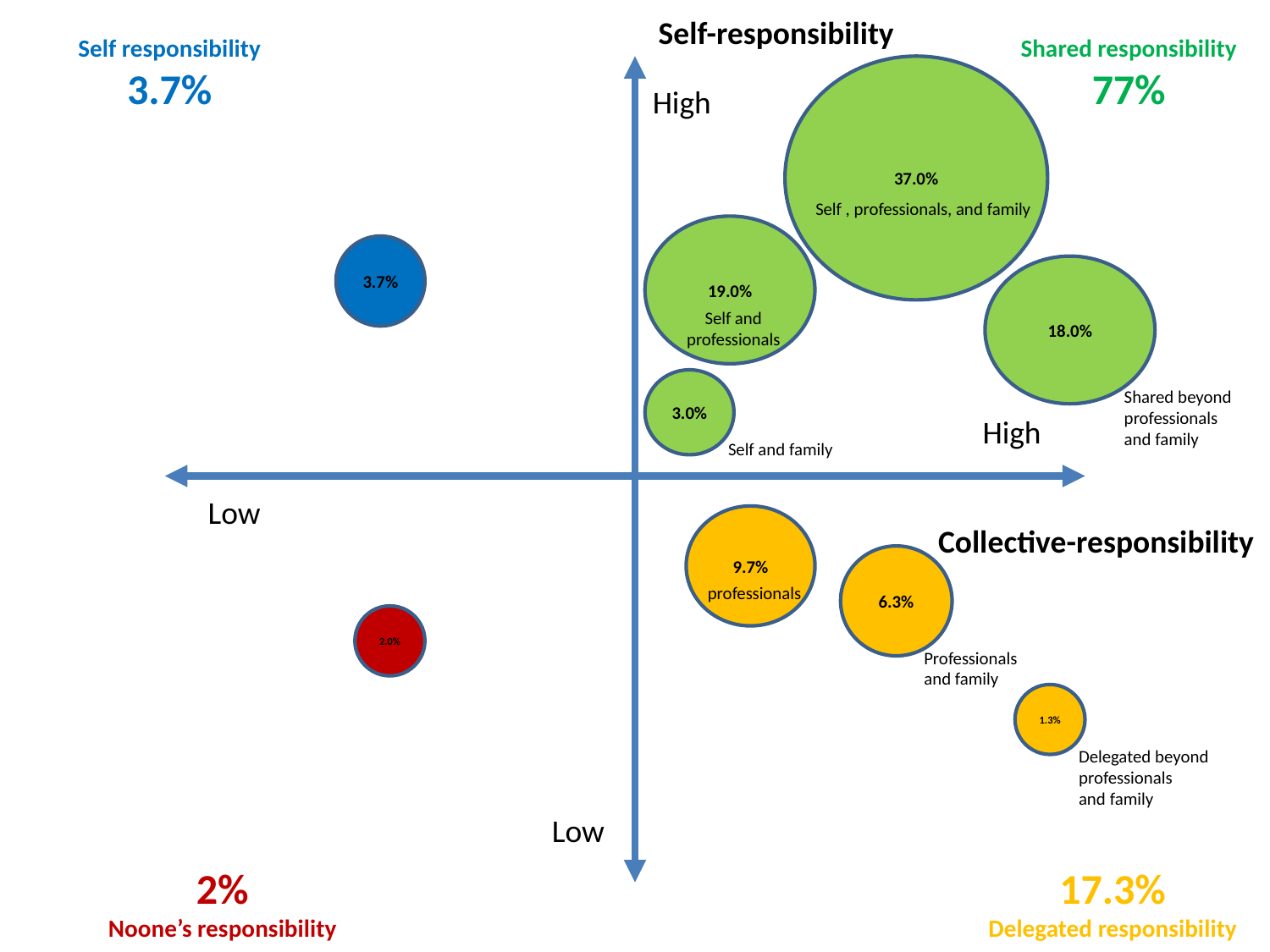

Self-responsibility
Self responsibility
3.7%
Shared responsibility
77%
37.0%
High
Self , professionals, and family
19.0%
3.7%
18.0%
Self and professionals
3.0%
Shared beyond professionals and family
High
Self and family
Low
9.7%
Collective-responsibility
6.3%
professionals
2.0%
Professionals
and family
1.3%
Delegated beyond
professionals
and family
Low
2%
Noone’s responsibility
17.3%
Delegated responsibility